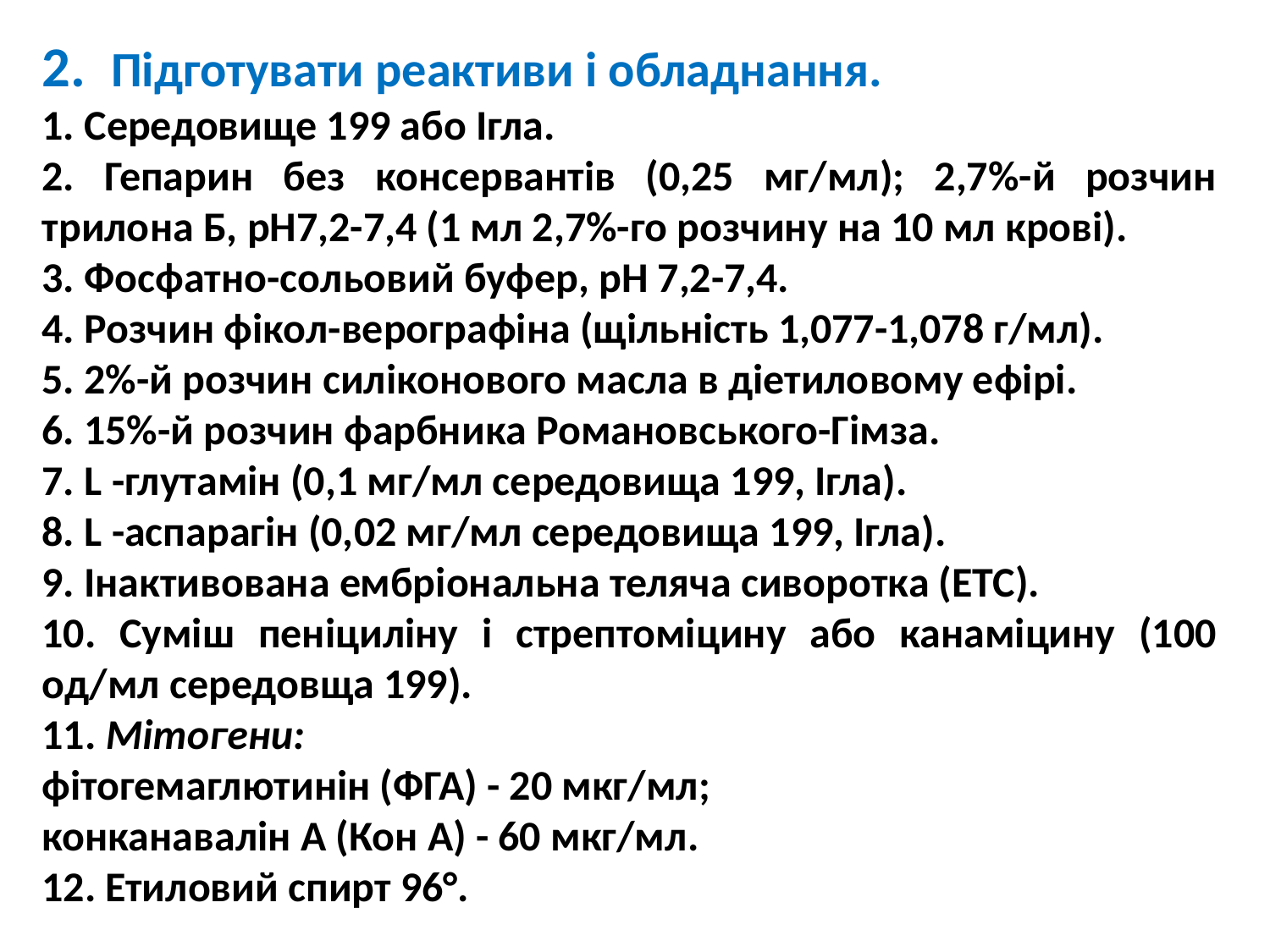

2.  Підготувати реактиви і обладнання.
1. Середовище 199 або Ігла.
2. Гепарин без консервантів (0,25 мг/мл); 2,7%-й розчин трилона Б, рН7,2-7,4 (1 мл 2,7%-го розчину на 10 мл крові).
3. Фосфатно-сольовий буфер, рН 7,2-7,4.
4. Розчин фікол-верографіна (щільність 1,077-1,078 г/мл).
5. 2%-й розчин силіконового масла в діетиловому ефірі.
6. 15%-й розчин фарбника Романовського-Гімза.
7. L -глутамін (0,1 мг/мл середовища 199, Ігла).
8. L -аспарагін (0,02 мг/мл середовища 199, Ігла).
9. Інактивована ембріональна теляча сиворотка (ETC).
10. Суміш пеніциліну і стрептоміцину або канаміцину (100 од/мл середовща 199).
11. Мітогени:
фітогемаглютинін (ФГА) - 20 мкг/мл;
конканавалін А (Кон А) - 60 мкг/мл.
12. Етиловий спирт 96°.